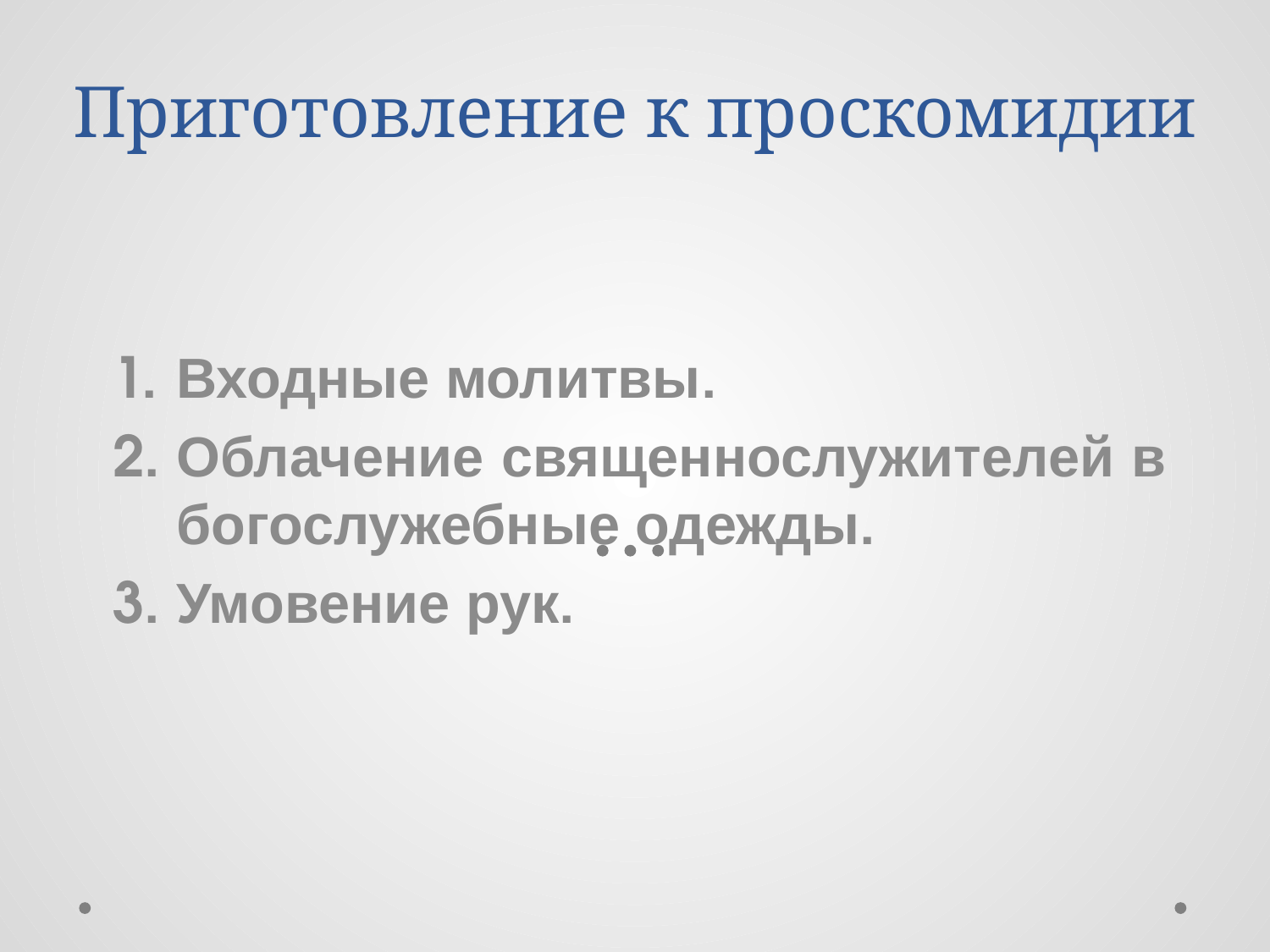

# Приготовление к проскомидии

Входные молитвы.
Облачение священнослужителей в богослужебные одежды.
Умовение рук.